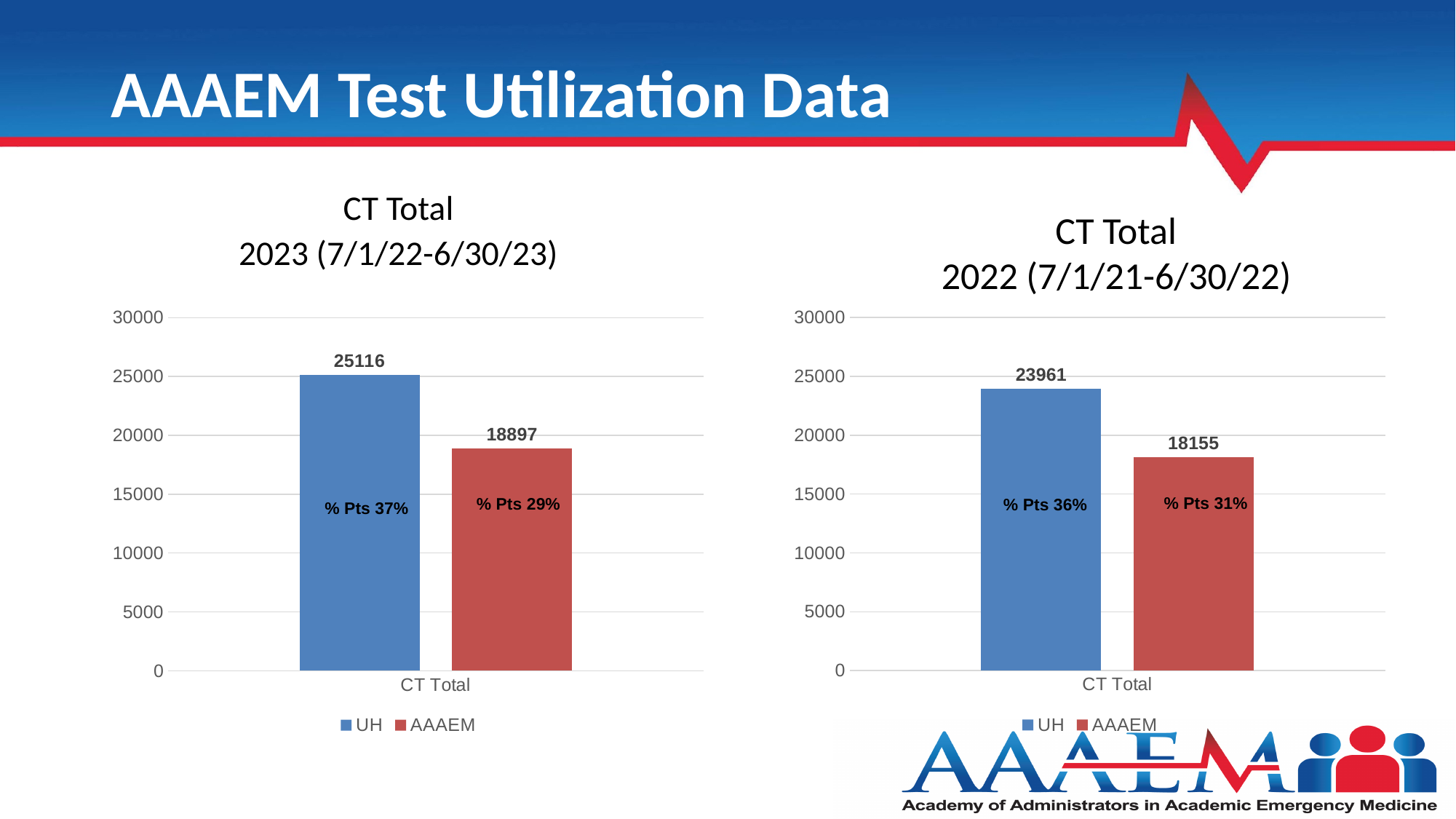

AAAEM Test Utilization Data
CT Total
2023 (7/1/22-6/30/23)
CT Total
2022 (7/1/21-6/30/22)

### Chart

| Category | UH | AAAEM |
|---|---|---|
| CT Total | 23961.0 | 18155.0 |

### Chart

| Category | UH | AAAEM |
|---|---|---|
| CT Total | 25116.0 | 18897.0 |
% Pts 31%
% Pts 29%
% Pts 36%
% Pts 37%